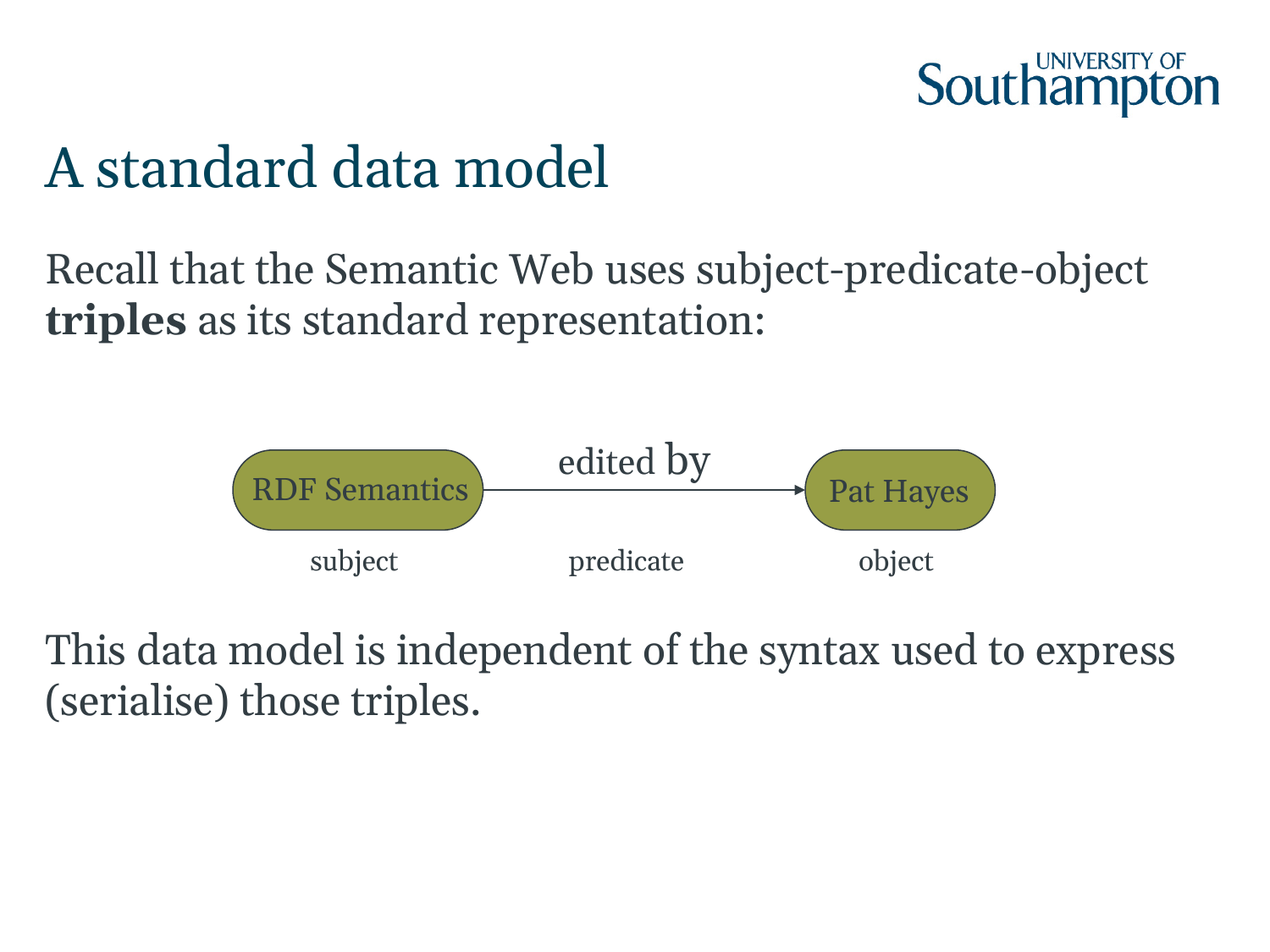

# A standard data model
Recall that the Semantic Web uses subject-predicate-object triples as its standard representation:

This data model is independent of the syntax used to express (serialise) those triples.

edited by

RDF Semantics

Pat Hayes
subject
predicate
object